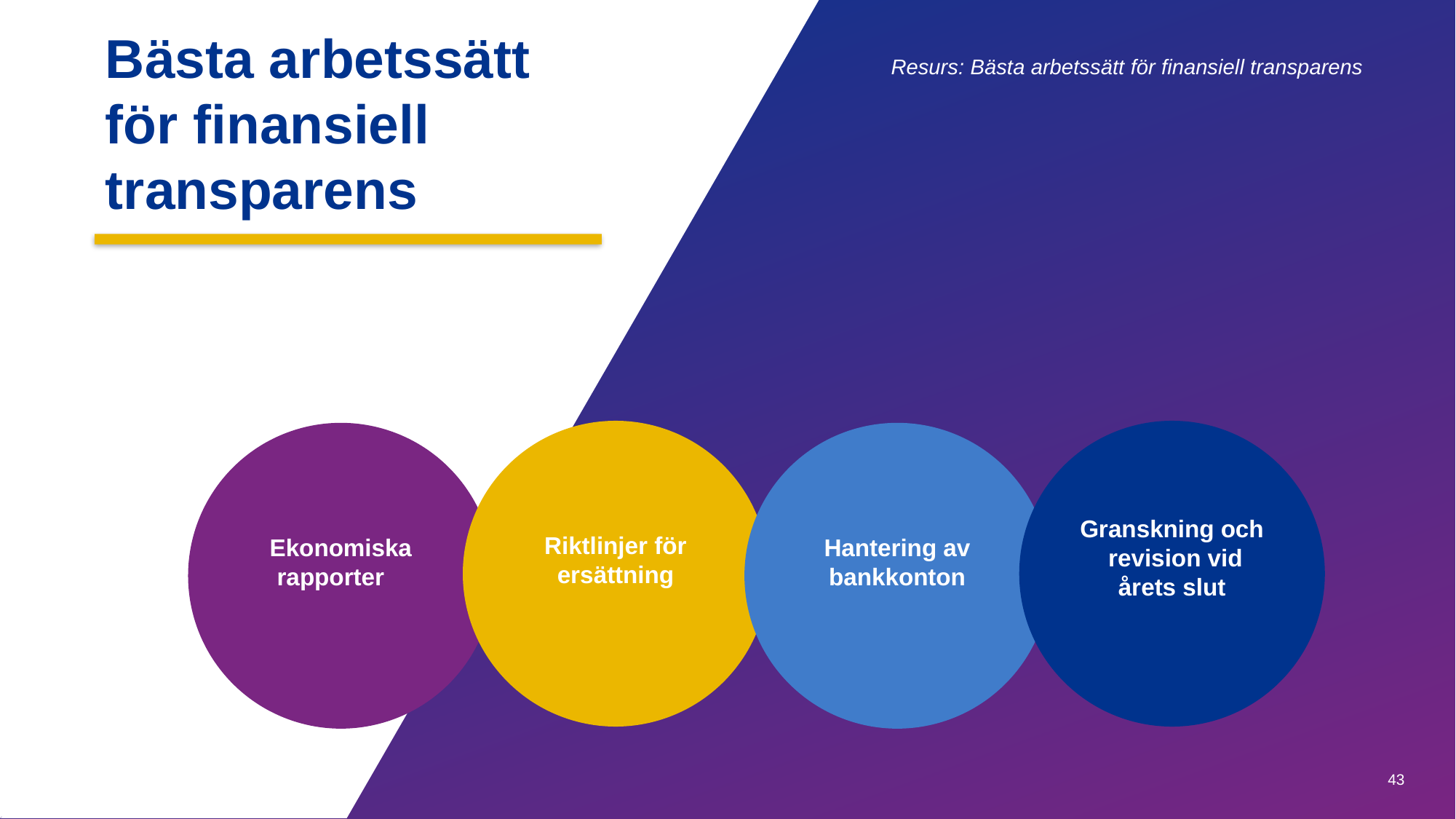

Bästa arbetssätt för finansiell transparens
Resurs: Bästa arbetssätt för finansiell transparens

Granskning och
 revision vid
 årets slut

Riktlinjer för
 ersättning

Ekonomiska
rapporter

Hantering av
 bankkonton

43